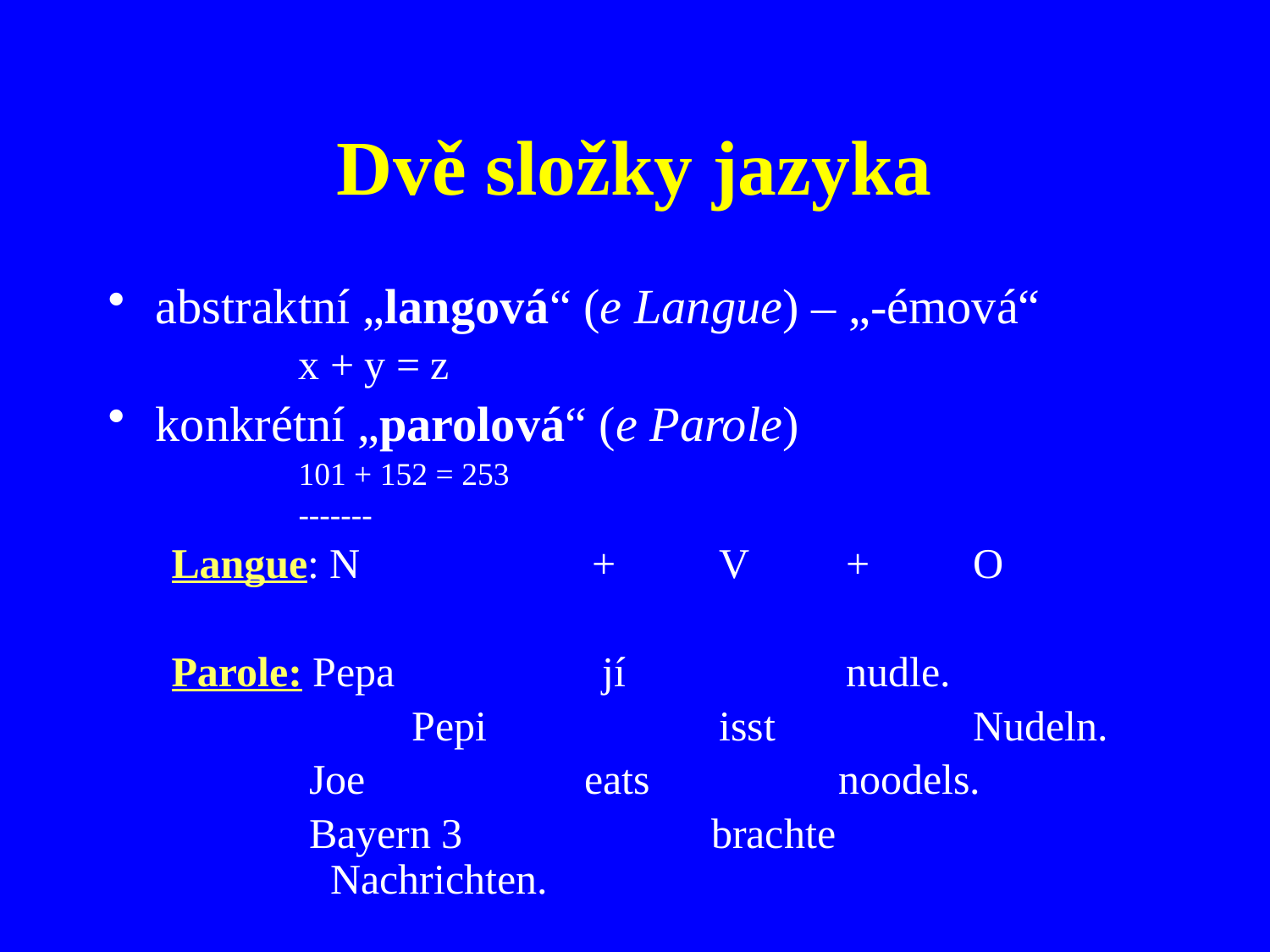

# Dvě složky jazyka
abstraktní „langová“ (e Langue) – „-émová“
x + y = z
konkrétní „parolová“ (e Parole)
101 + 152 = 253
-------
Langue: N		+	V	+	O

Parole: Pepa		 jí 		nudle.
		       Pepi 		isst 		Nudeln.
 Joe 		eats 		noodels.
 Bayern 3		brachte		Nachrichten.